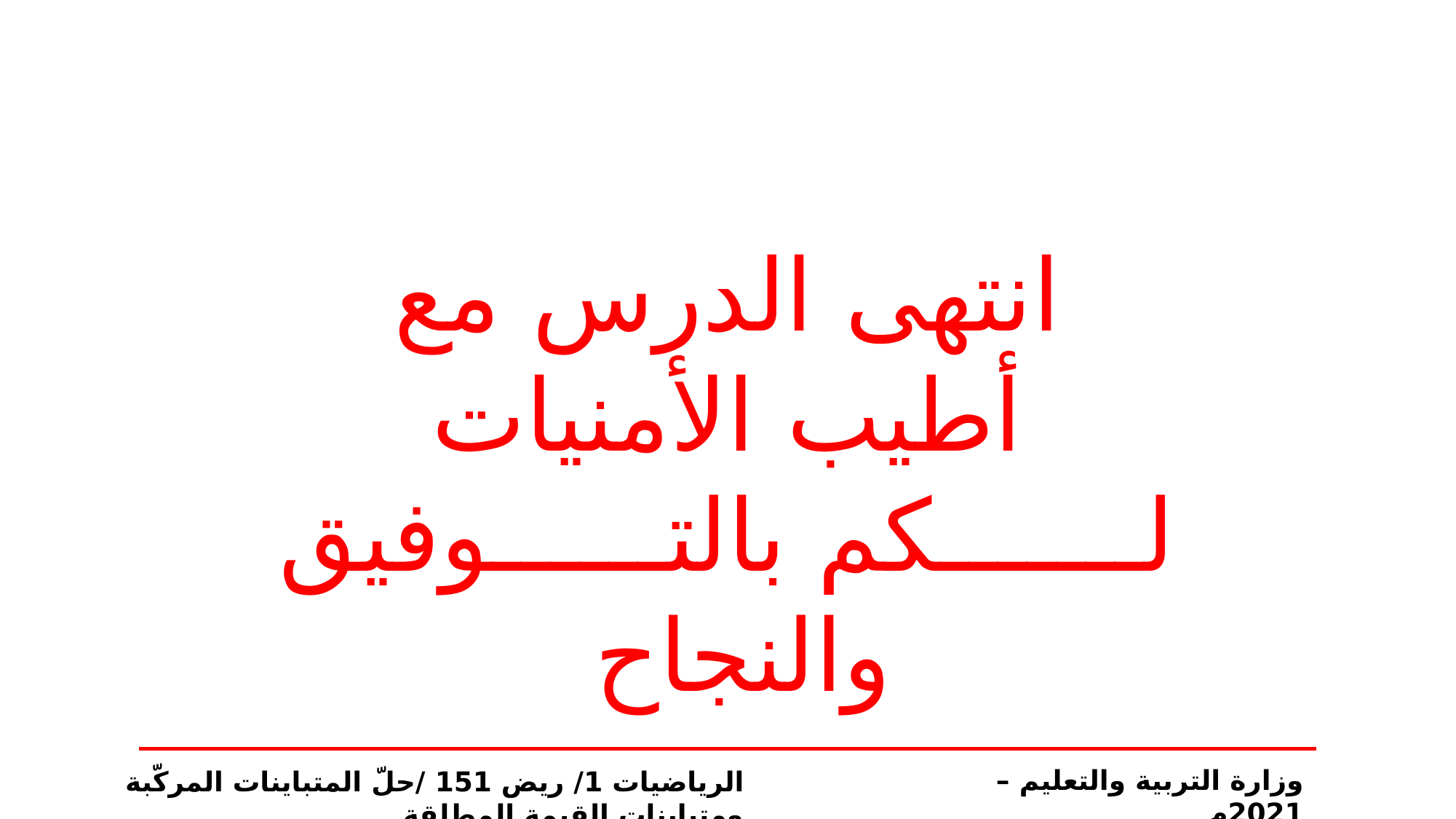

انتهى الدرس مع أطيب الأمنيات لـــــــكم بالتــــــوفيق والنجاح
الرياضيات 1/ ريض 151 /حلّ المتباينات المركّبة ومتباينات القيمة المطلقة